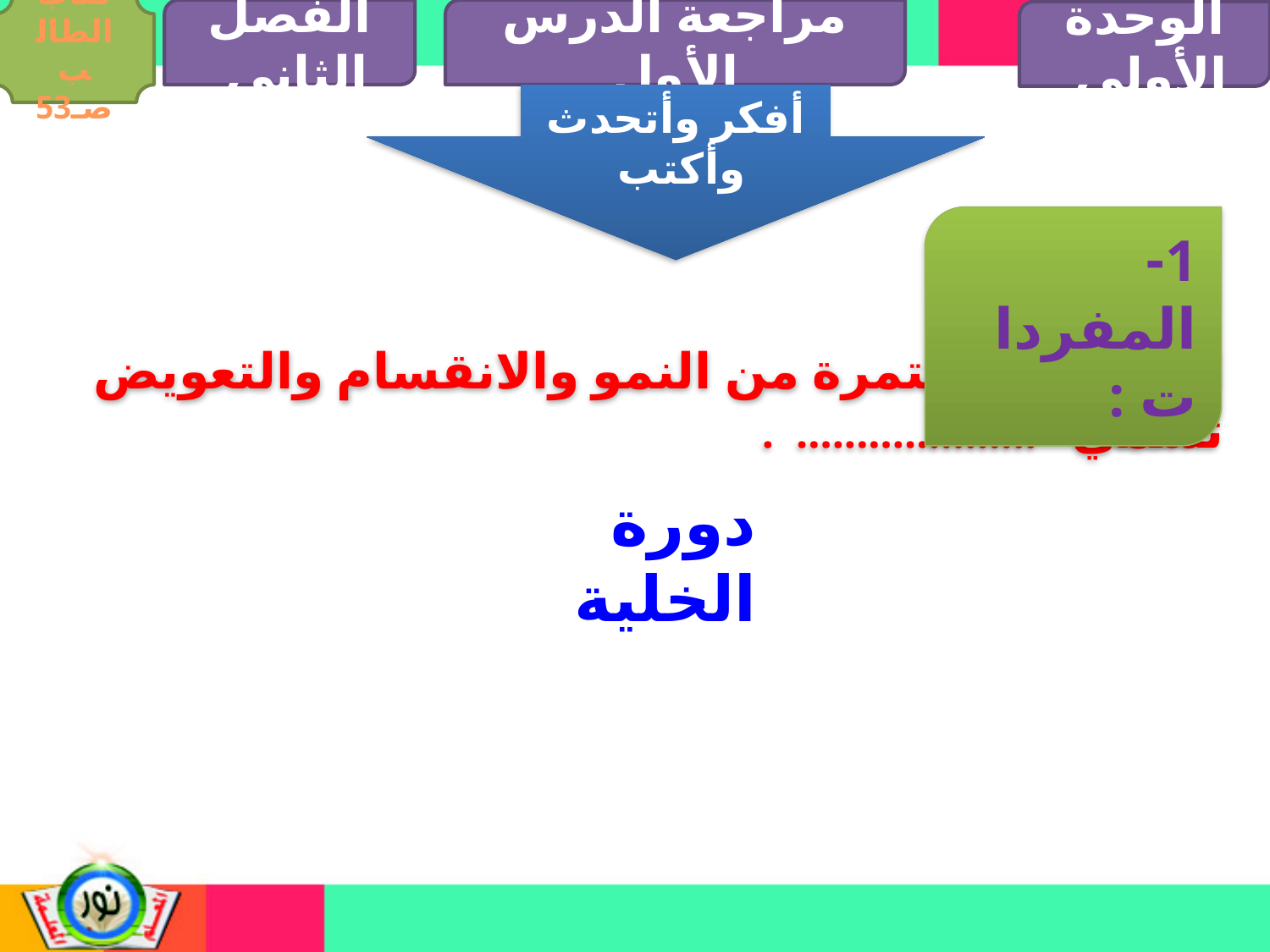

الفصل الثاني
مراجعة الدرس الأول
كتاب الطالب صـ53
الوحدة الأولي
أفكر وأتحدث وأكتب
1- المفردات :
العملية المستمرة من النمو والانقسام والتعويض تسمي   ....................  .
دورة الخلية